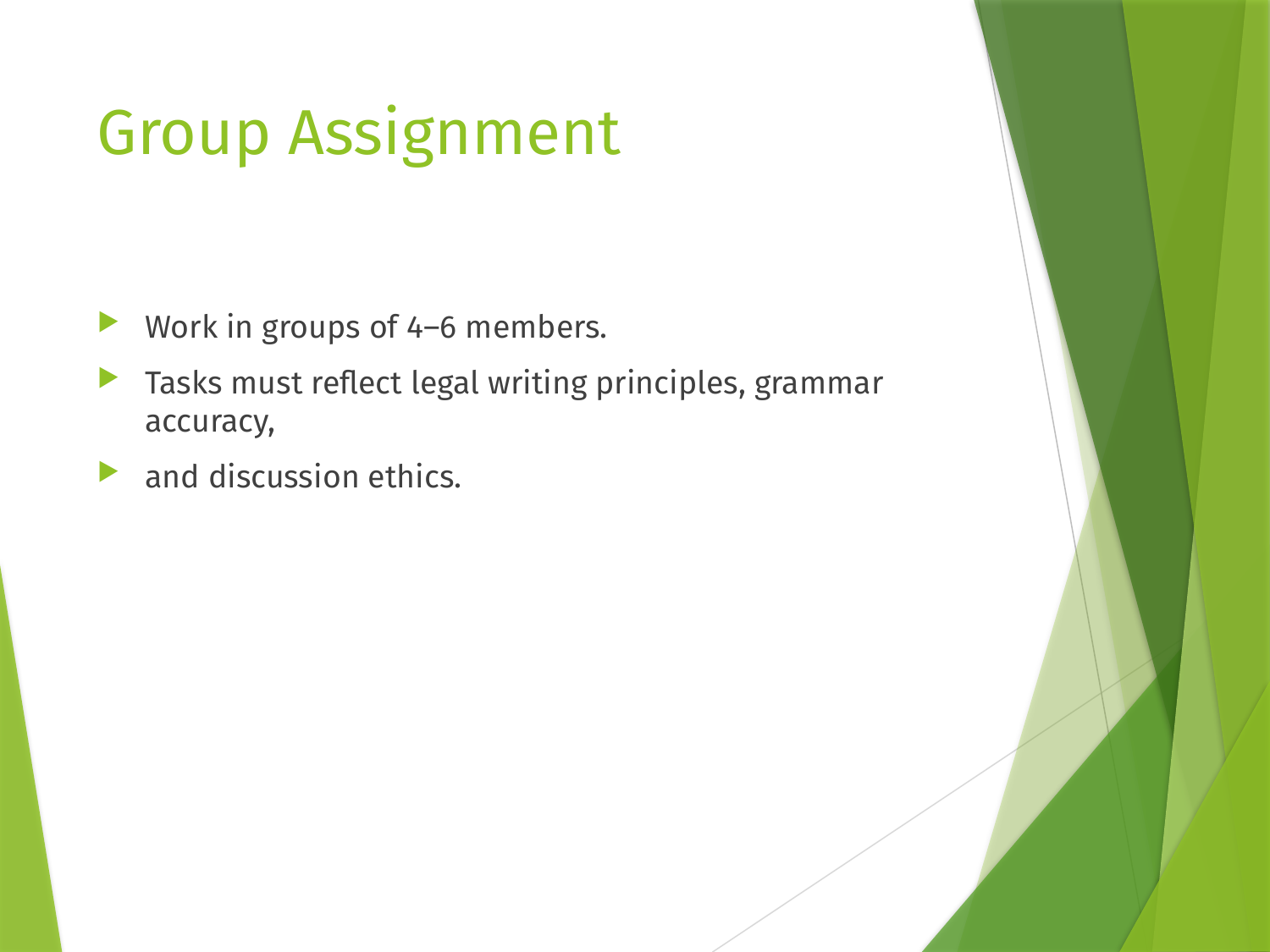

# Group Assignment
Work in groups of 4–6 members.
Tasks must reflect legal writing principles, grammar accuracy,
and discussion ethics.